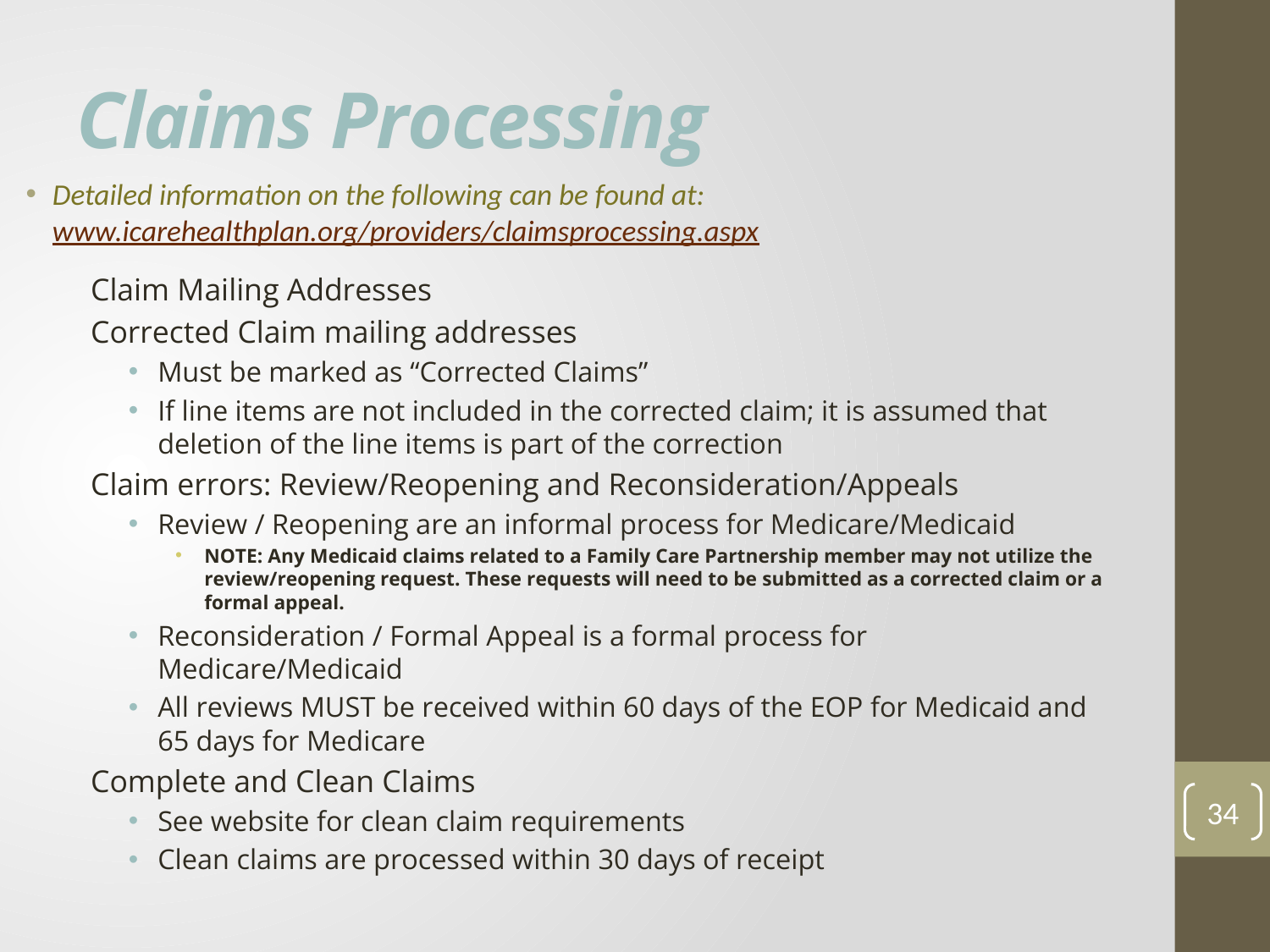

# Claims Processing
Detailed information on the following can be found at: www.icarehealthplan.org/providers/claimsprocessing.aspx
Claim Mailing Addresses
Corrected Claim mailing addresses
Must be marked as “Corrected Claims”
If line items are not included in the corrected claim; it is assumed that deletion of the line items is part of the correction
Claim errors: Review/Reopening and Reconsideration/Appeals
Review / Reopening are an informal process for Medicare/Medicaid
NOTE: Any Medicaid claims related to a Family Care Partnership member may not utilize the review/reopening request. These requests will need to be submitted as a corrected claim or a formal appeal.
Reconsideration / Formal Appeal is a formal process for Medicare/Medicaid
All reviews MUST be received within 60 days of the EOP for Medicaid and 65 days for Medicare
Complete and Clean Claims
See website for clean claim requirements
Clean claims are processed within 30 days of receipt
34